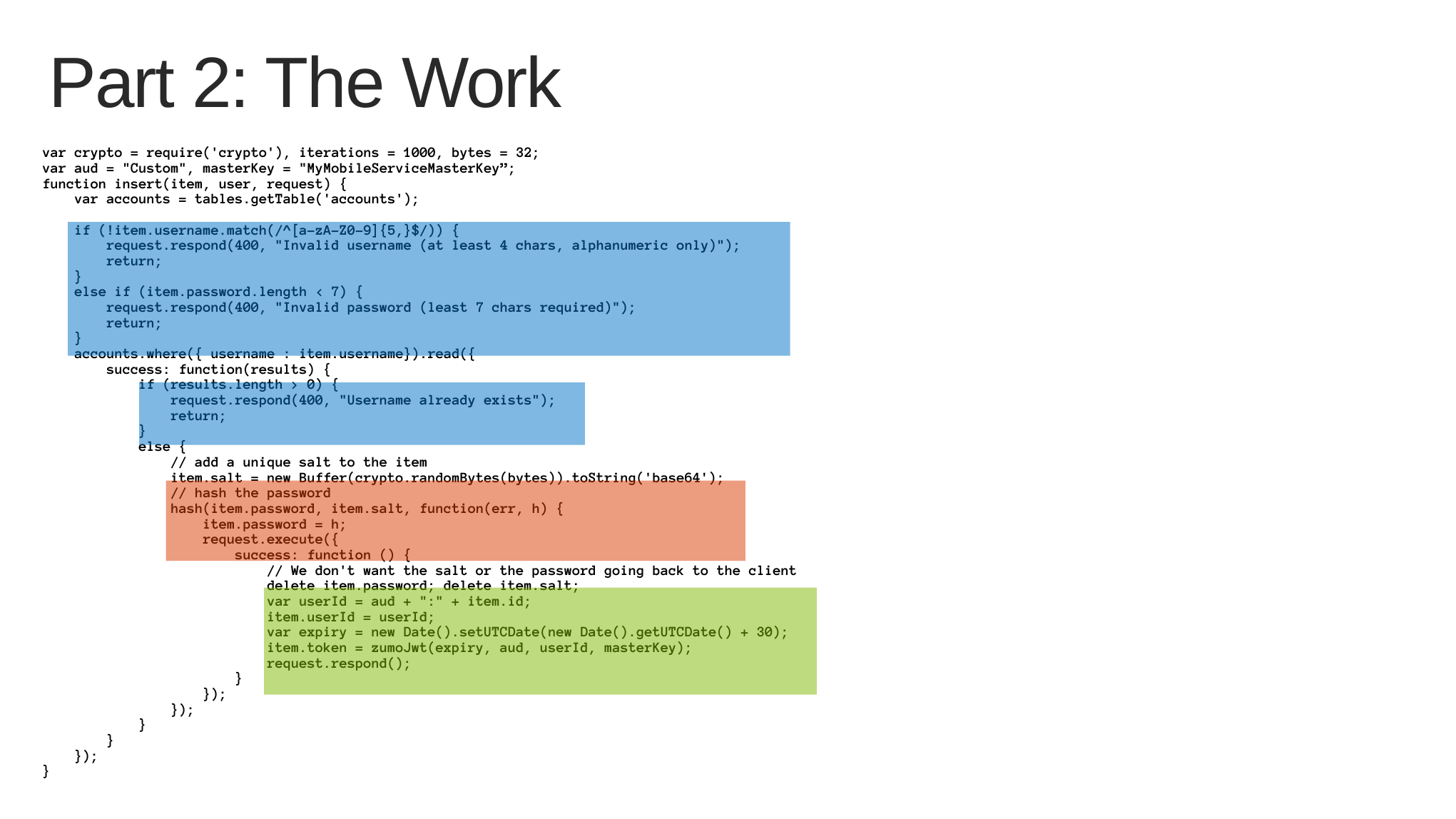

# Part 2: The Work
var crypto = require('crypto'), iterations = 1000, bytes = 32;
var aud = "Custom", masterKey = "MyMobileServiceMasterKey”;
function insert(item, user, request) {
    var accounts = tables.getTable('accounts');

    if (!item.username.match(/^[a-zA-Z0-9]{5,}$/)) {
        request.respond(400, "Invalid username (at least 4 chars, alphanumeric only)");
        return;
    }
    else if (item.password.length < 7) {
        request.respond(400, "Invalid password (least 7 chars required)");
        return;
    }
    accounts.where({ username : item.username}).read({
        success: function(results) {
            if (results.length > 0) {
                request.respond(400, "Username already exists");
                return;
            }
            else {
                // add a unique salt to the item
                item.salt = new Buffer(crypto.randomBytes(bytes)).toString('base64');
                // hash the password
                hash(item.password, item.salt, function(err, h) {
                    item.password = h;
                    request.execute({
                        success: function () {
                            // We don't want the salt or the password going back to the client
                            delete item.password; delete item.salt;
                            var userId = aud + ":" + item.id;
                            item.userId = userId;
                            var expiry = new Date().setUTCDate(new Date().getUTCDate() + 30);
                            item.token = zumoJwt(expiry, aud, userId, masterKey);
                            request.respond();
                        }
                    });
                });
            }
        }
    });
}